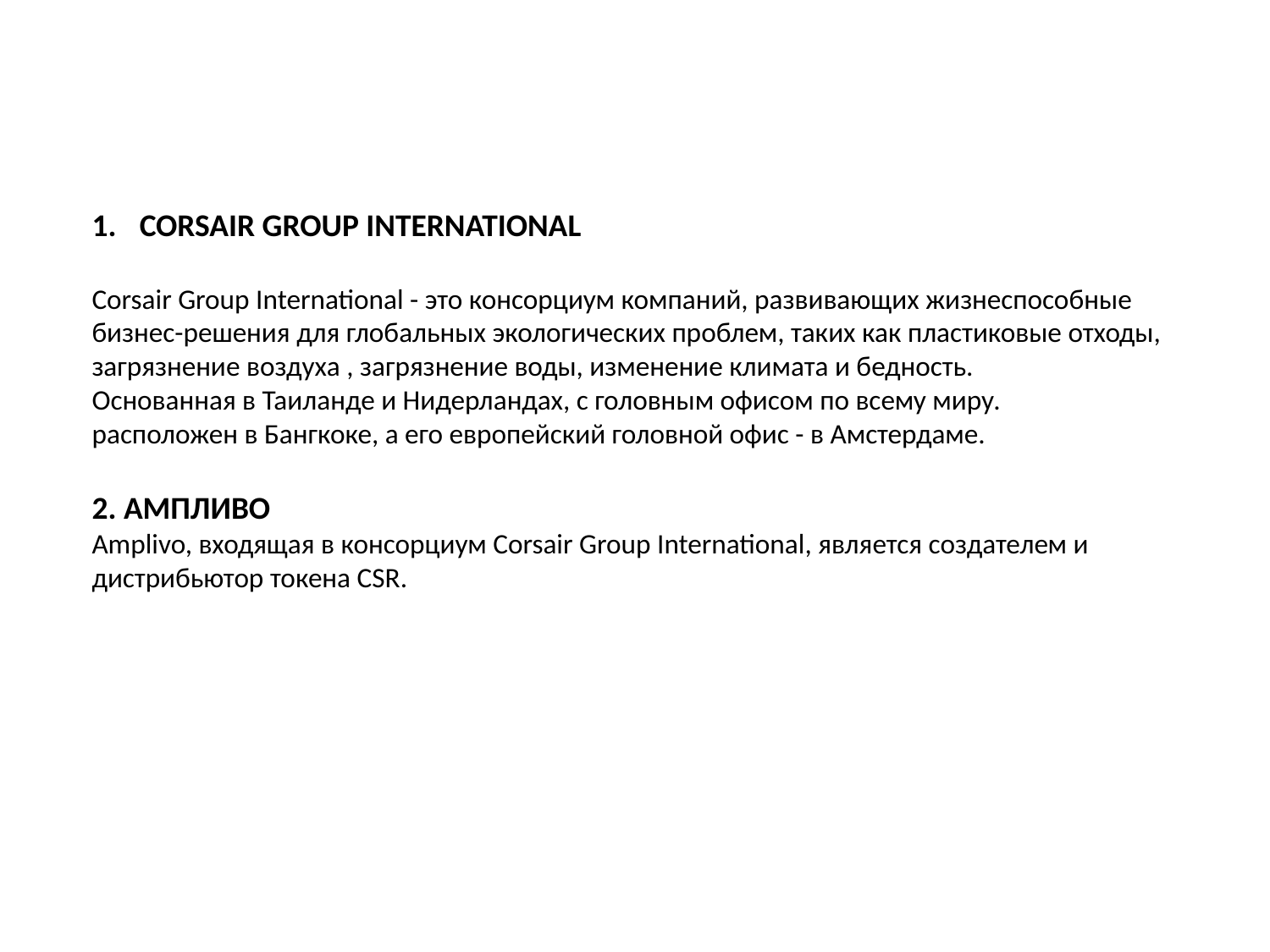

CORSAIR GROUP INTERNATIONAL

Corsair Group International - это консорциум компаний, развивающих жизнеспособные  бизнес-решения для глобальных экологических проблем, таких как пластиковые отходы, загрязнение воздуха , загрязнение воды, изменение климата и бедность.
Основанная в Таиланде и Нидерландах, с головным офисом по всему миру.
расположен в Бангкоке, а его европейский головной офис - в Амстердаме.

2. АМПЛИВО
Amplivo, входящая в консорциум Corsair Group International, является создателем и дистрибьютор токена CSR.